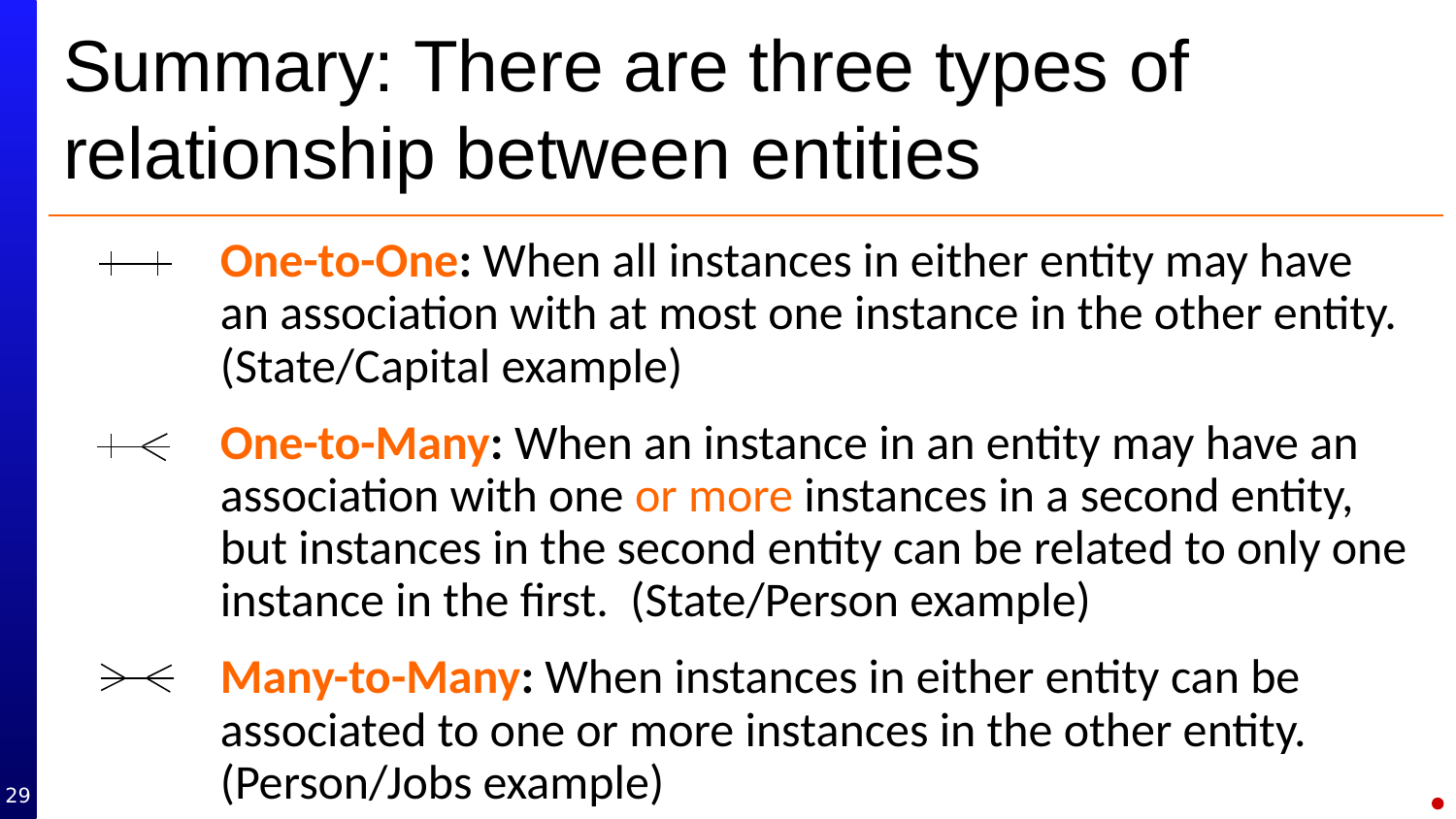

# Summary: There are three types of relationship between entities
One-to-One: When all instances in either entity may have an association with at most one instance in the other entity. (State/Capital example)
One-to-Many: When an instance in an entity may have an association with one or more instances in a second entity, but instances in the second entity can be related to only one instance in the first.  (State/Person example)
Many-to-Many: When instances in either entity can be associated to one or more instances in the other entity. (Person/Jobs example)
29